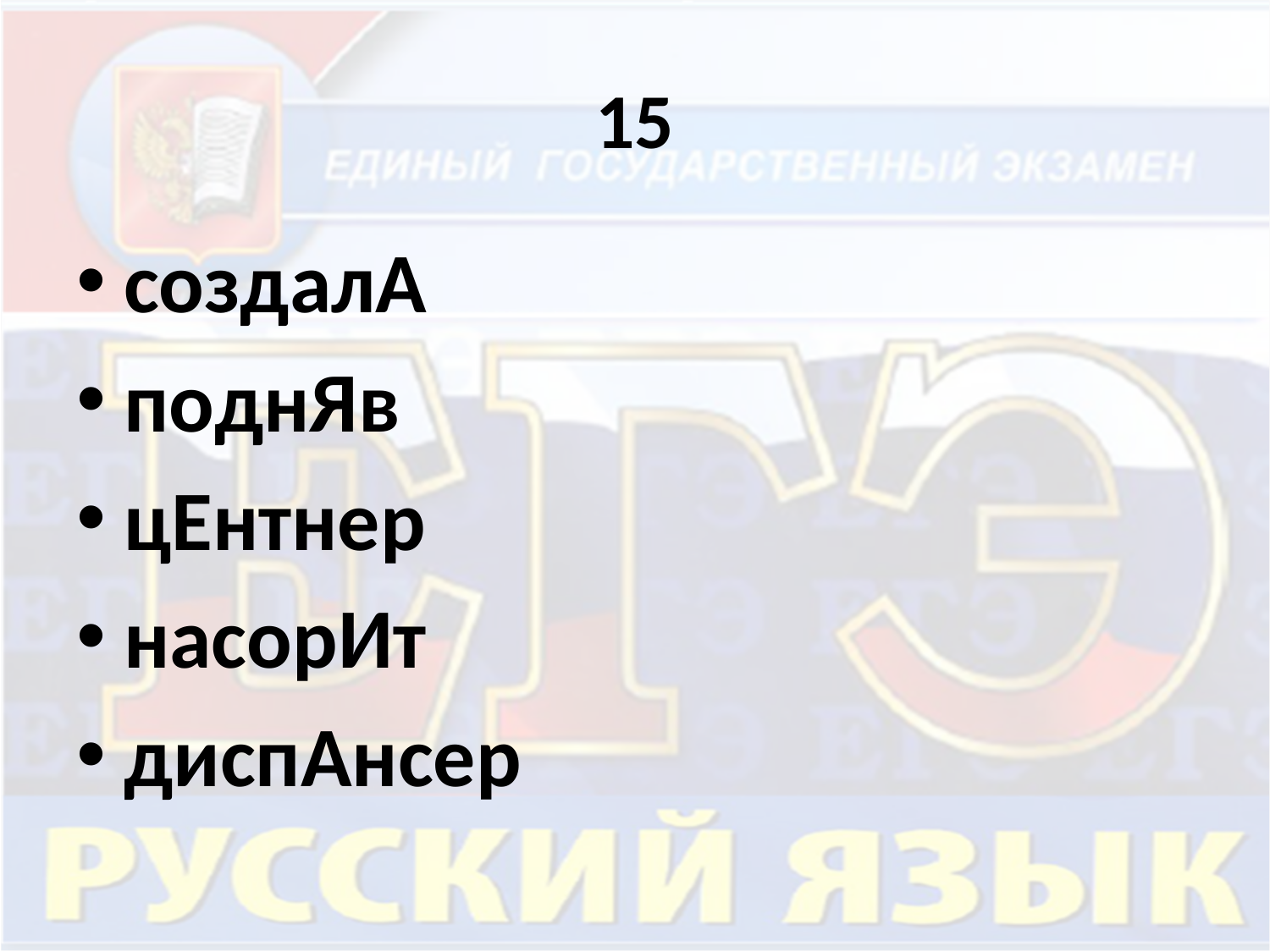

# 15
создалА
поднЯв
цЕнтнер
насорИт
диспАнсер